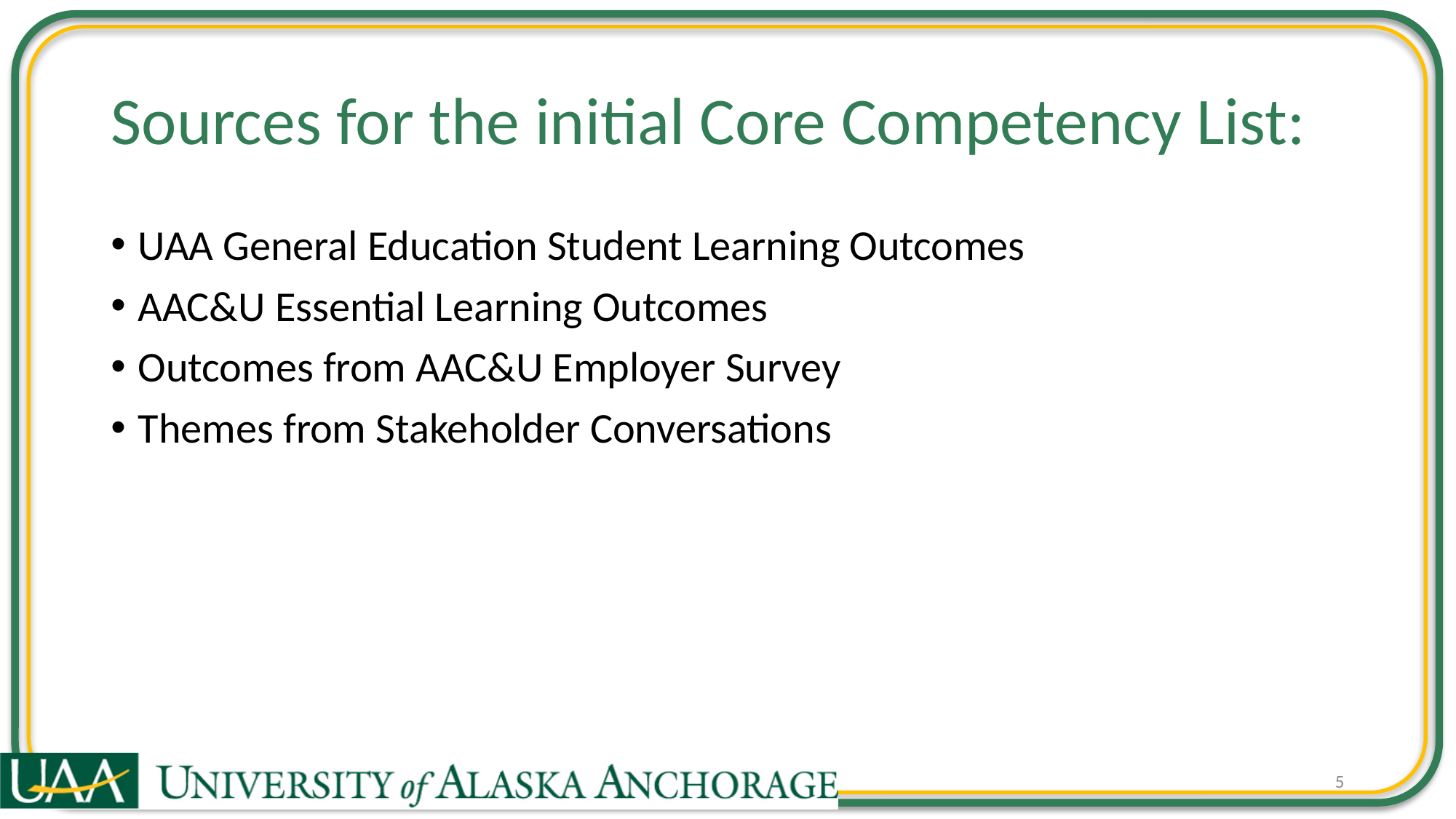

# Sources for the initial Core Competency List:
UAA General Education Student Learning Outcomes
AAC&U Essential Learning Outcomes
Outcomes from AAC&U Employer Survey
Themes from Stakeholder Conversations

5